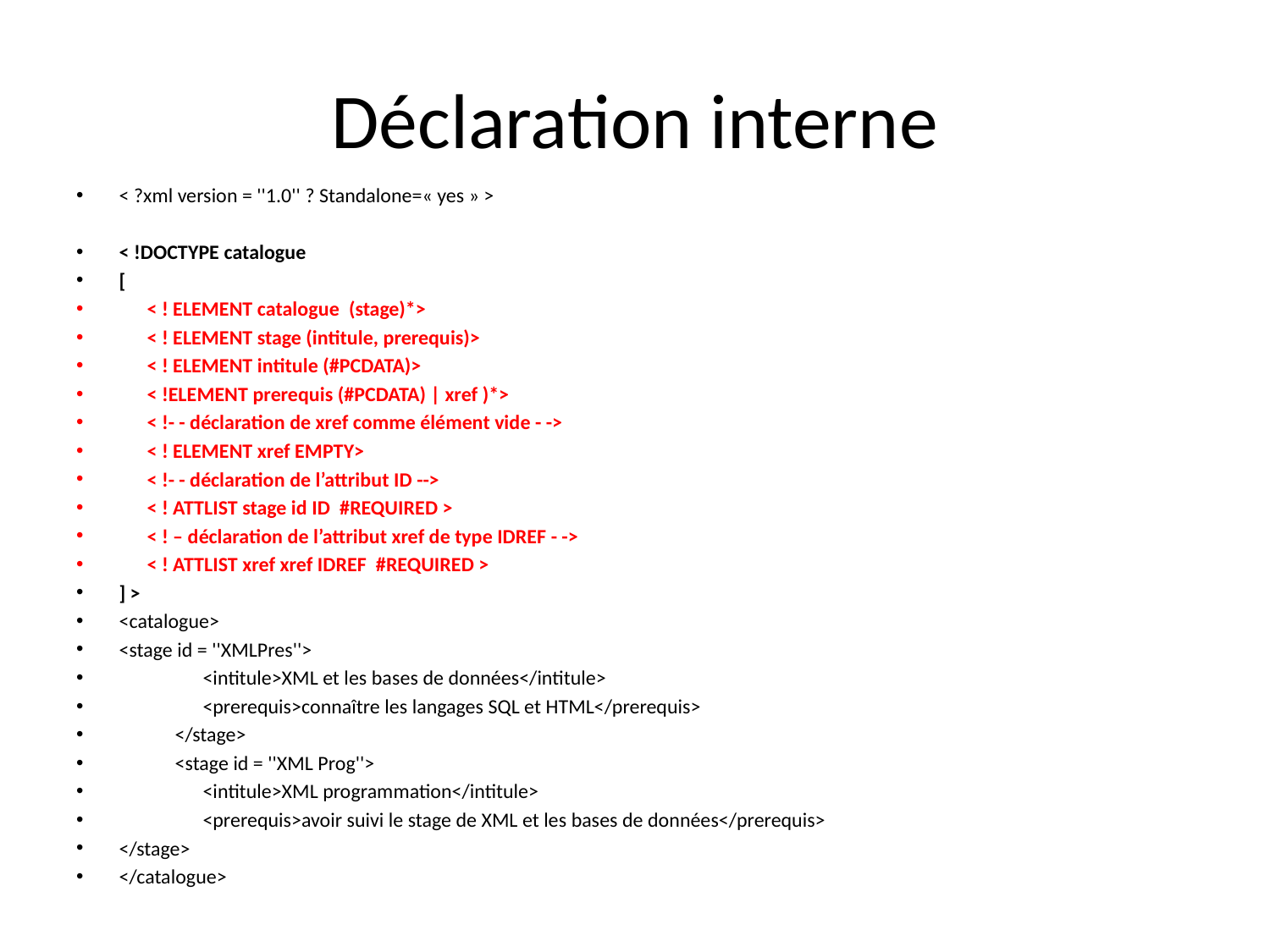

# Déclaration interne
< ?xml version = ''1.0'' ? Standalone=« yes » >

< !DOCTYPE catalogue
[
      < ! ELEMENT catalogue  (stage)*>
      < ! ELEMENT stage (intitule, prerequis)>
      < ! ELEMENT intitule (#PCDATA)>
      < !ELEMENT prerequis (#PCDATA) | xref )*>
      < !- - déclaration de xref comme élément vide - ->
      < ! ELEMENT xref EMPTY>
      < !- - déclaration de l’attribut ID -->
      < ! ATTLIST stage id ID  #REQUIRED >
      < ! – déclaration de l’attribut xref de type IDREF - ->
      < ! ATTLIST xref xref IDREF  #REQUIRED >
] >
<catalogue>
<stage id = ''XMLPres''>
                  <intitule>XML et les bases de données</intitule>
                  <prerequis>connaître les langages SQL et HTML</prerequis>
            </stage>
            <stage id = ''XML Prog''>
                  <intitule>XML programmation</intitule>
                  <prerequis>avoir suivi le stage de XML et les bases de données</prerequis>
</stage>
</catalogue>